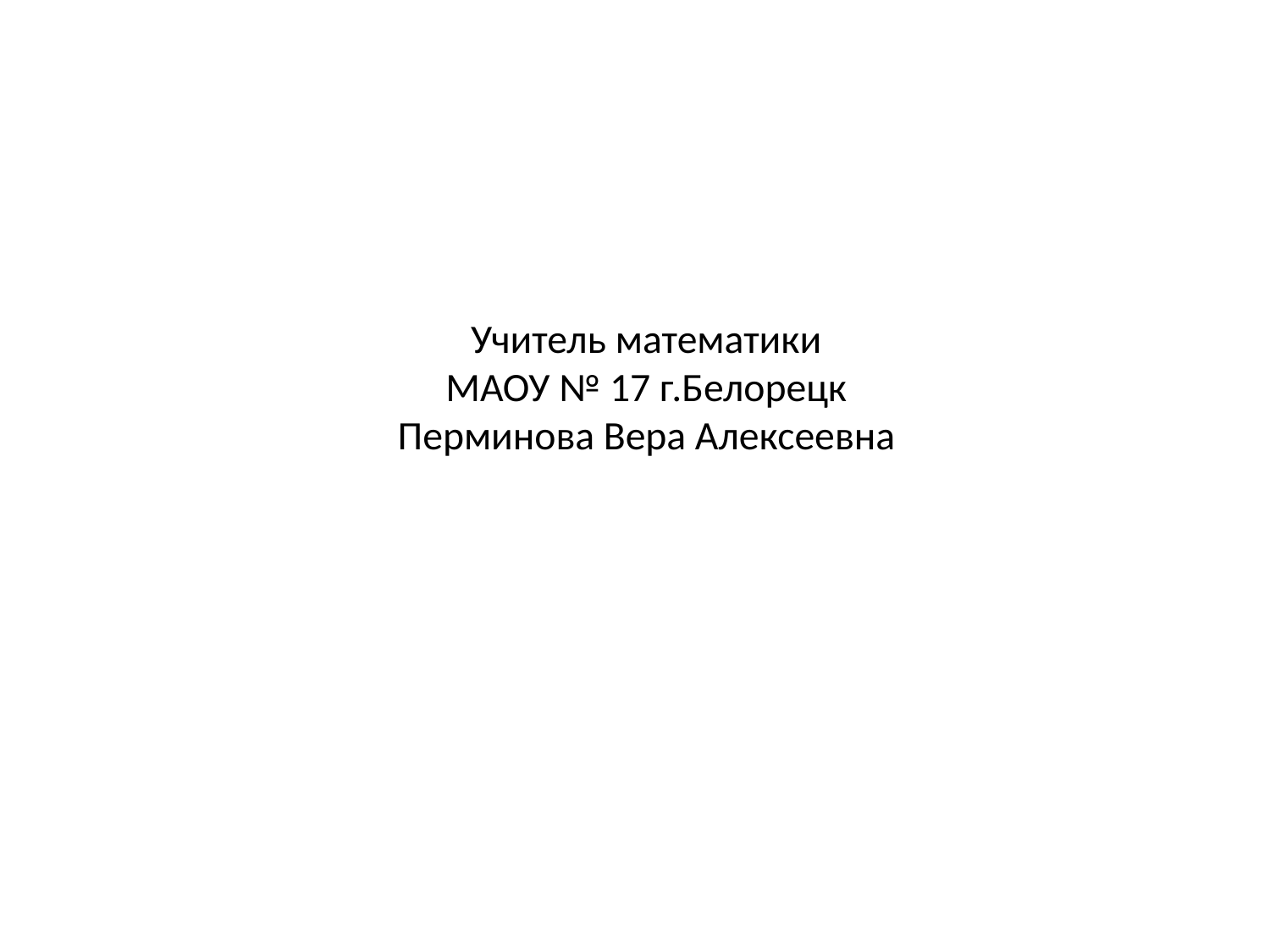

# Учитель математики МАОУ № 17 г.Белорецк Перминова Вера Алексеевна